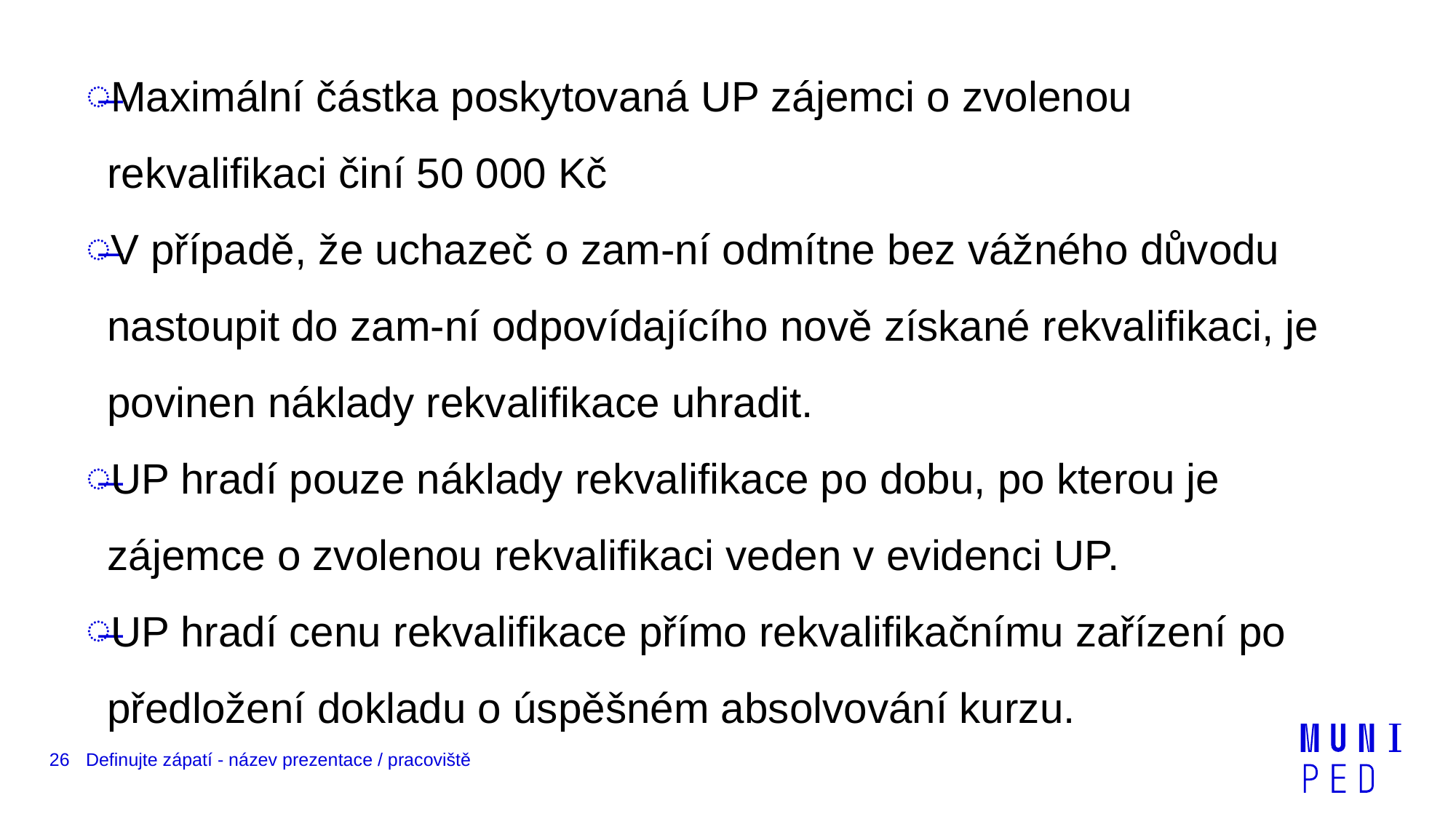

Maximální částka poskytovaná UP zájemci o zvolenou rekvalifikaci činí 50 000 Kč
V případě, že uchazeč o zam-ní odmítne bez vážného důvodu nastoupit do zam-ní odpovídajícího nově získané rekvalifikaci, je povinen náklady rekvalifikace uhradit.
UP hradí pouze náklady rekvalifikace po dobu, po kterou je zájemce o zvolenou rekvalifikaci veden v evidenci UP.
UP hradí cenu rekvalifikace přímo rekvalifikačnímu zařízení po předložení dokladu o úspěšném absolvování kurzu.

26
Definujte zápatí - název prezentace / pracoviště